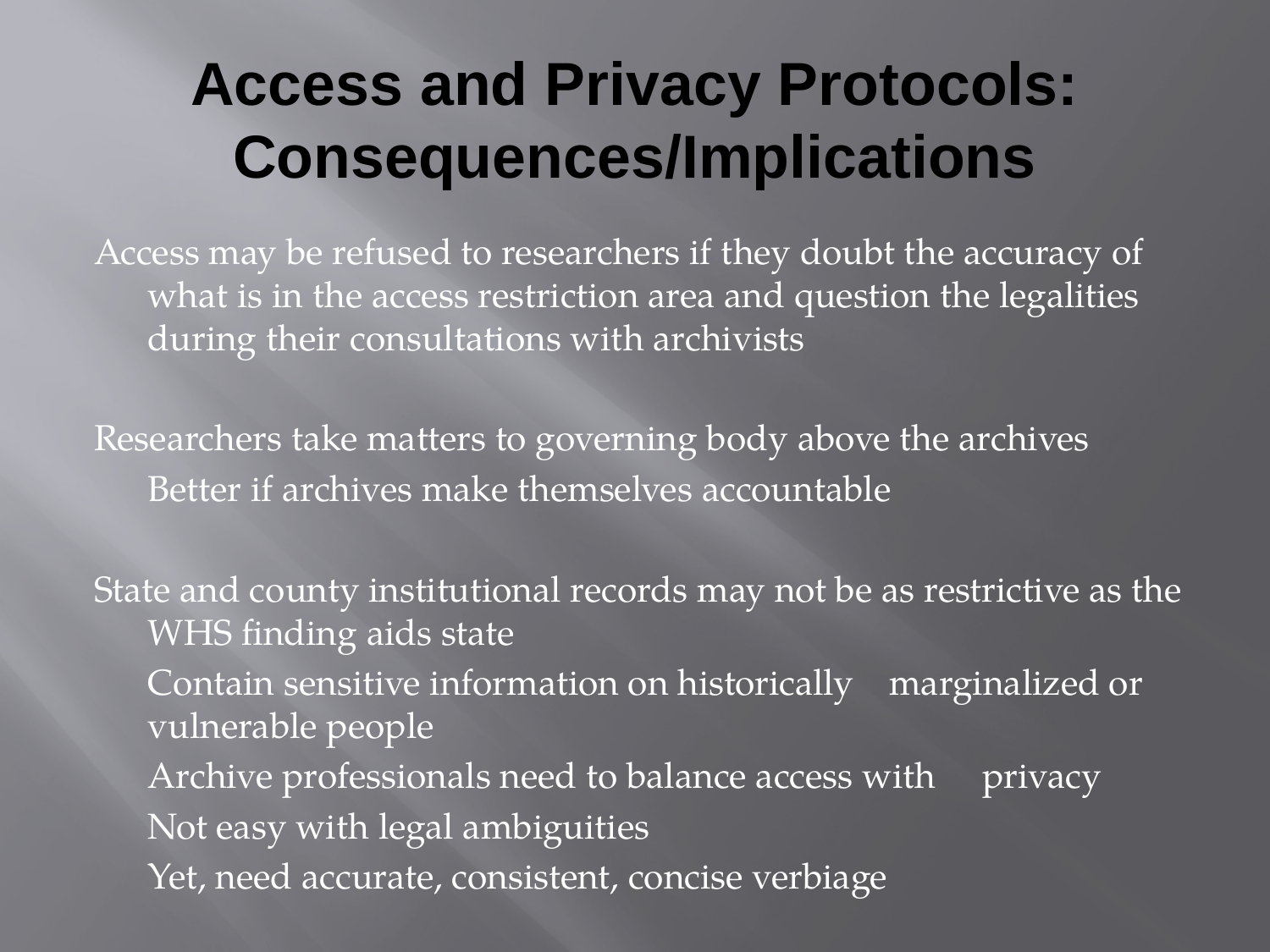

# Access and Privacy Protocols: Consequences/Implications
Access may be refused to researchers if they doubt the accuracy of what is in the access restriction area and question the legalities during their consultations with archivists

Researchers take matters to governing body above the archives
	Better if archives make themselves accountable

State and county institutional records may not be as restrictive as the WHS finding aids state
		Contain sensitive information on historically 	marginalized or vulnerable people
		Archive professionals need to balance access with 	privacy
			Not easy with legal ambiguities
			Yet, need accurate, consistent, concise verbiage